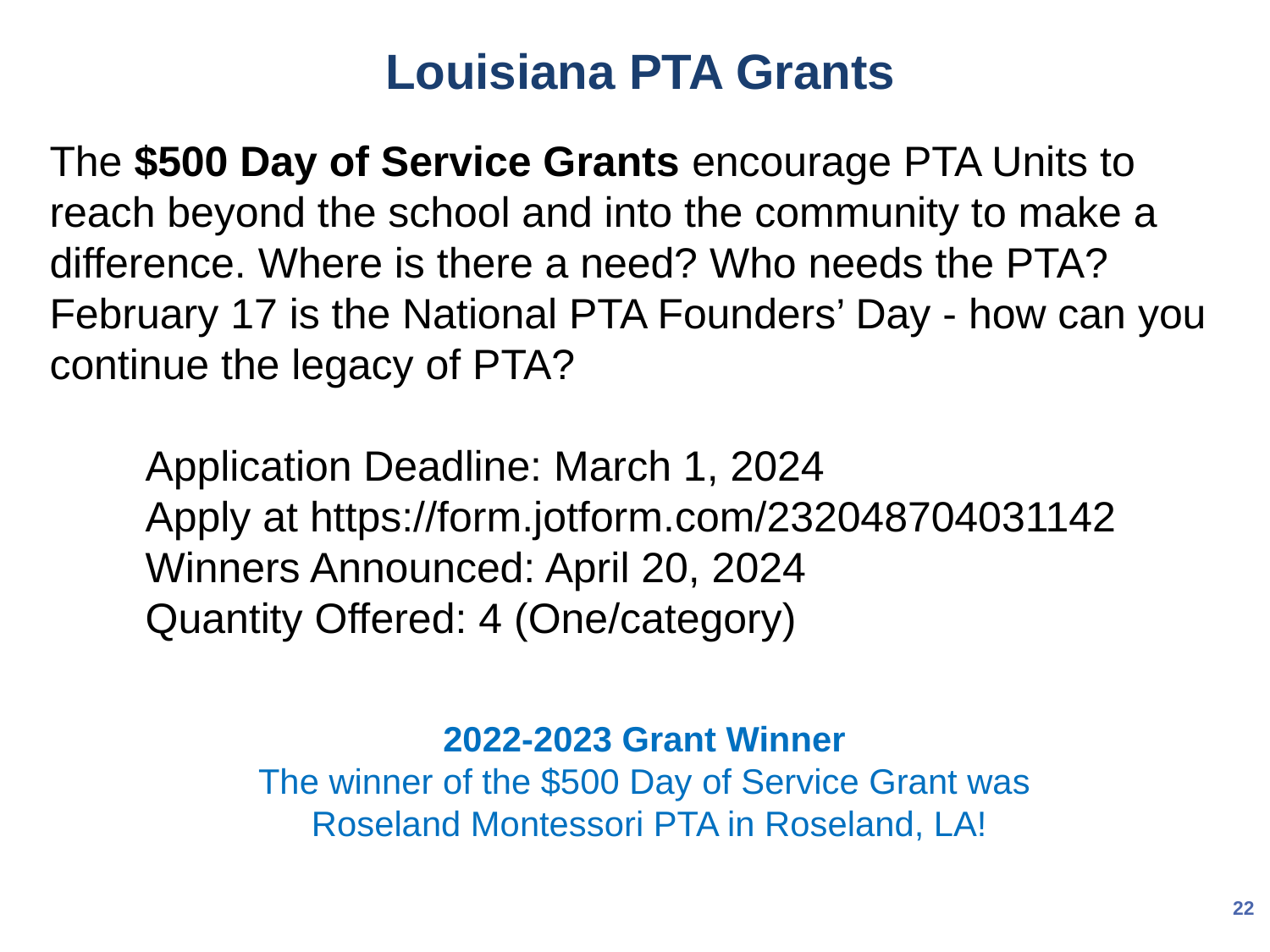

Louisiana PTA Grants
The $500 Day of Service Grants encourage PTA Units to reach beyond the school and into the community to make a difference. Where is there a need? Who needs the PTA? February 17 is the National PTA Founders’ Day - how can you continue the legacy of PTA?

Application Deadline: March 1, 2024
Apply at https://form.jotform.com/232048704031142
Winners Announced: April 20, 2024
Quantity Offered: 4 (One/category)
2022-2023 Grant Winner
The winner of the $500 Day of Service Grant was
 Roseland Montessori PTA in Roseland, LA!
22